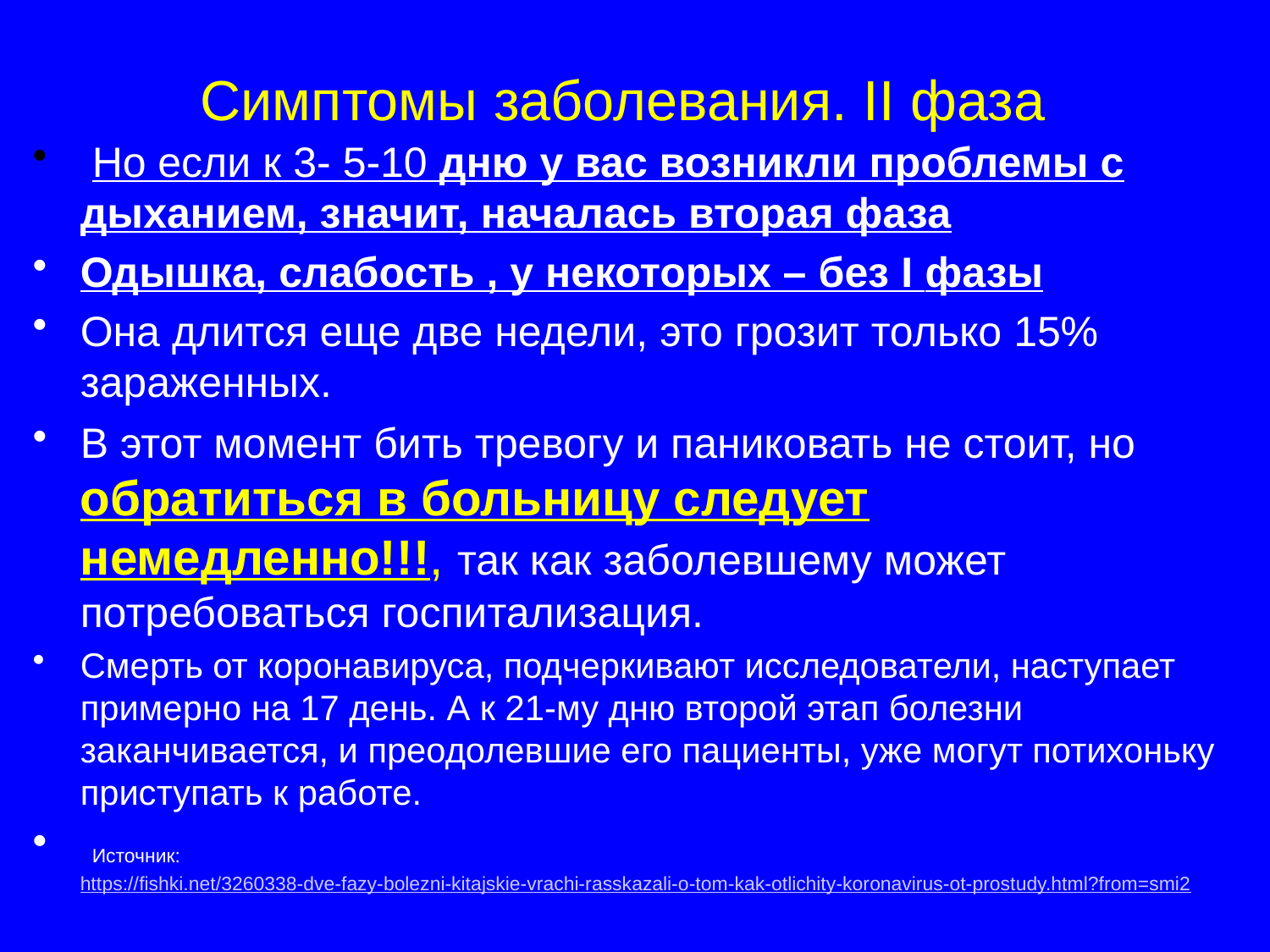

# Симптомы заболевания. II фаза
 Но если к 3- 5-10 дню у вас возникли проблемы с дыханием, значит, началась вторая фаза
Одышка, слабость , у некоторых – без I фазы
Она длится еще две недели, это грозит только 15% зараженных.
В этот момент бить тревогу и паниковать не стоит, но обратиться в больницу следует немедленно!!!, так как заболевшему может потребоваться госпитализация.
Смерть от коронавируса, подчеркивают исследователи, наступает примерно на 17 день. А к 21-му дню второй этап болезни заканчивается, и преодолевшие его пациенты, уже могут потихоньку приступать к работе.
 Источник: https://fishki.net/3260338-dve-fazy-bolezni-kitajskie-vrachi-rasskazali-o-tom-kak-otlichity-koronavirus-ot-prostudy.html?from=smi2